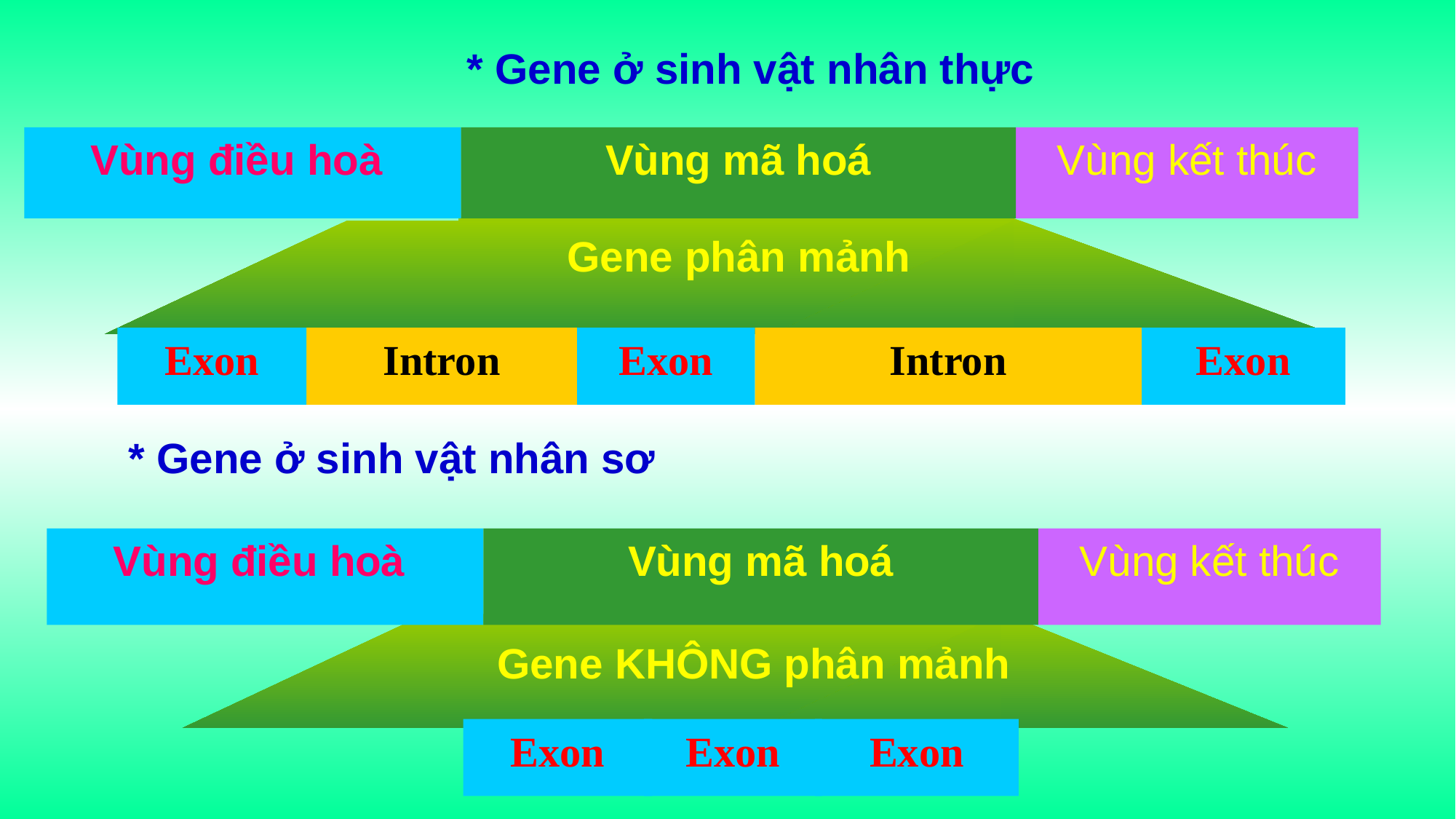

* Gene ở sinh vật nhân thực
Vùng điều hoà
Vùng mã hoá
Vùng kết thúc

Gene phân mảnh
Exon
Intron
Exon
Intron
Exon
* Gene ở sinh vật nhân sơ
Vùng điều hoà
Vùng mã hoá
Vùng kết thúc

Gene KHÔNG phân mảnh
Exon
Exon
Exon